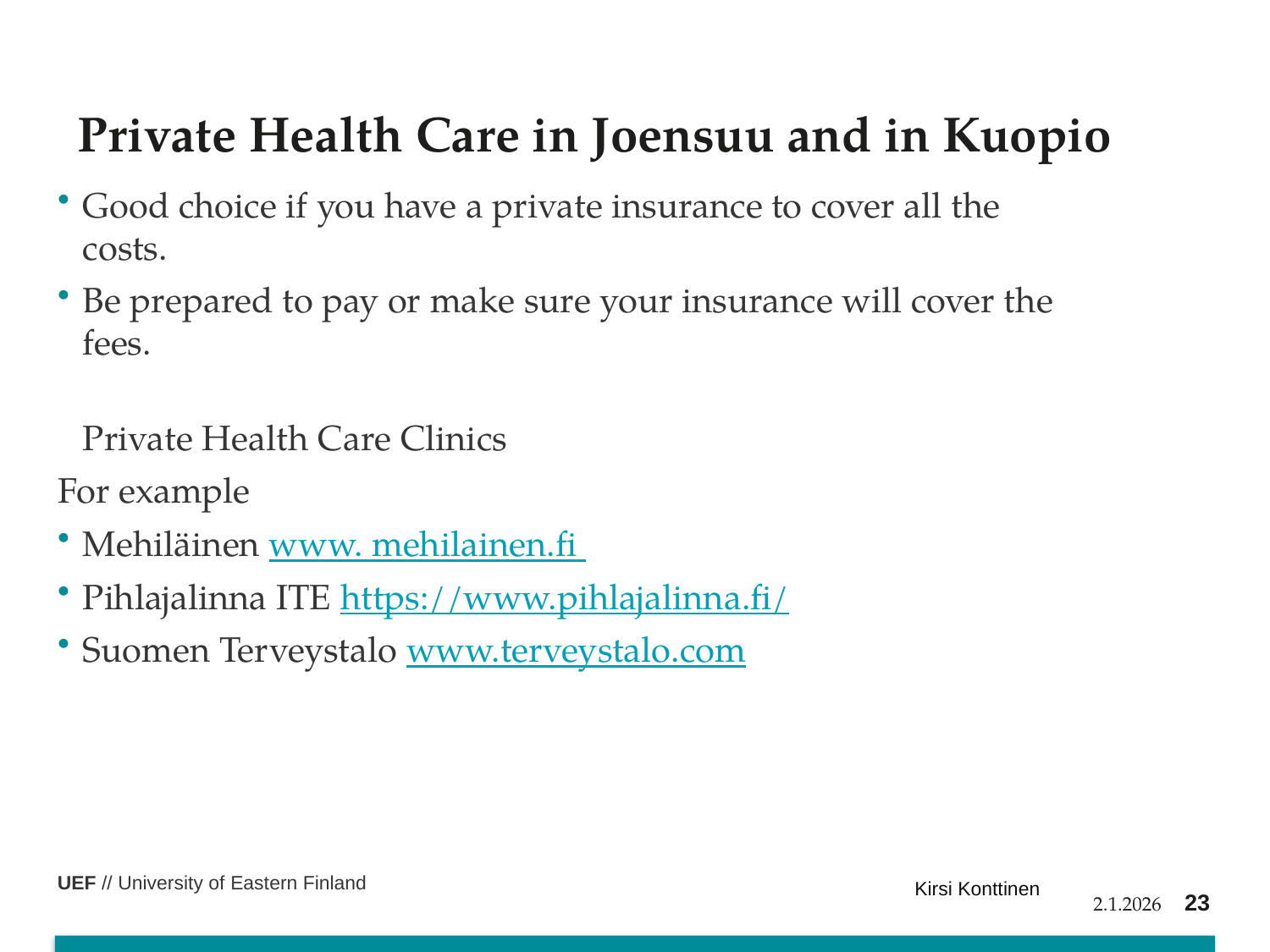

Private Health Care in Joensuu and in Kuopio
Good choice if you have a private insurance to cover all the costs.
Be prepared to pay or make sure your insurance will cover the fees.
Private Health Care Clinics
For example
Mehiläinen www. mehilainen.fi
Pihlajalinna ITE https://www.pihlajalinna.fi/
Suomen Terveystalo www.terveystalo.com

Kirsi Konttinen

2.1.2026
23